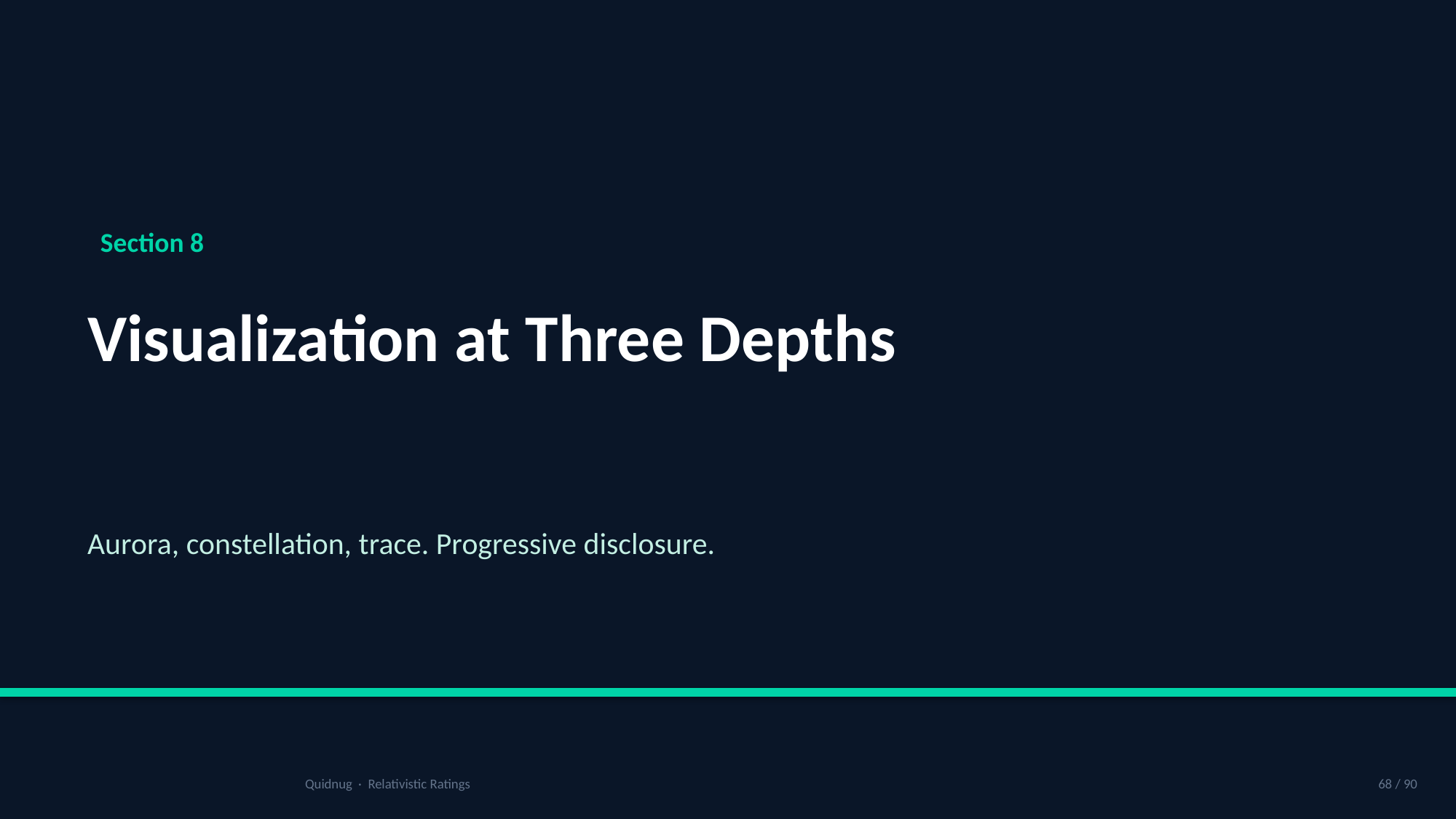

Section 8
Visualization at Three Depths
Aurora, constellation, trace. Progressive disclosure.

Quidnug  ·  Relativistic Ratings
68 / 90